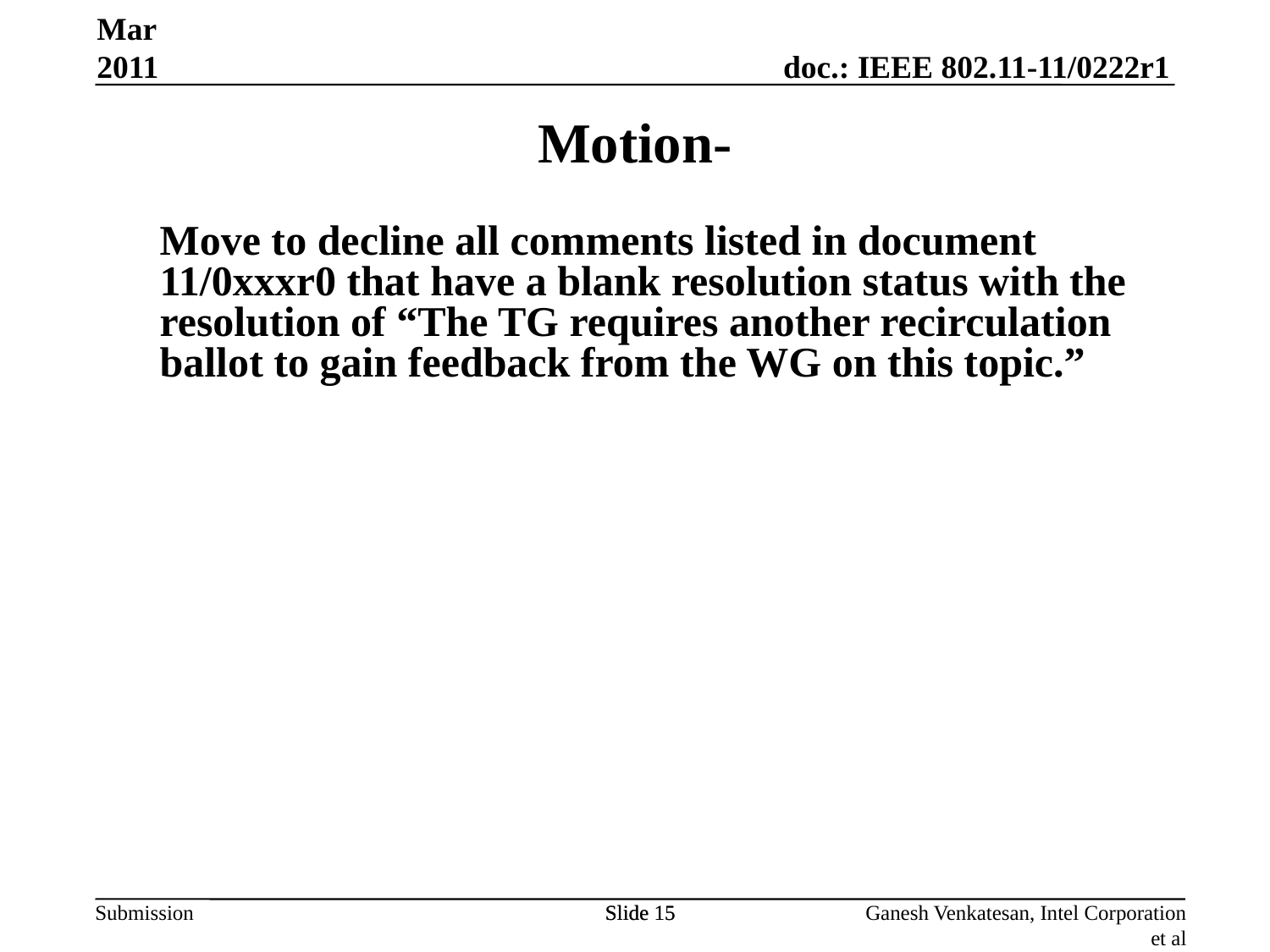

Mar 2011
Motion-
Move to decline all comments listed in document 11/0xxxr0 that have a blank resolution status with the resolution of “The TG requires another recirculation ballot to gain feedback from the WG on this topic.”

Slide 15
Slide 15
Ganesh Venkatesan, Intel Corporation et al